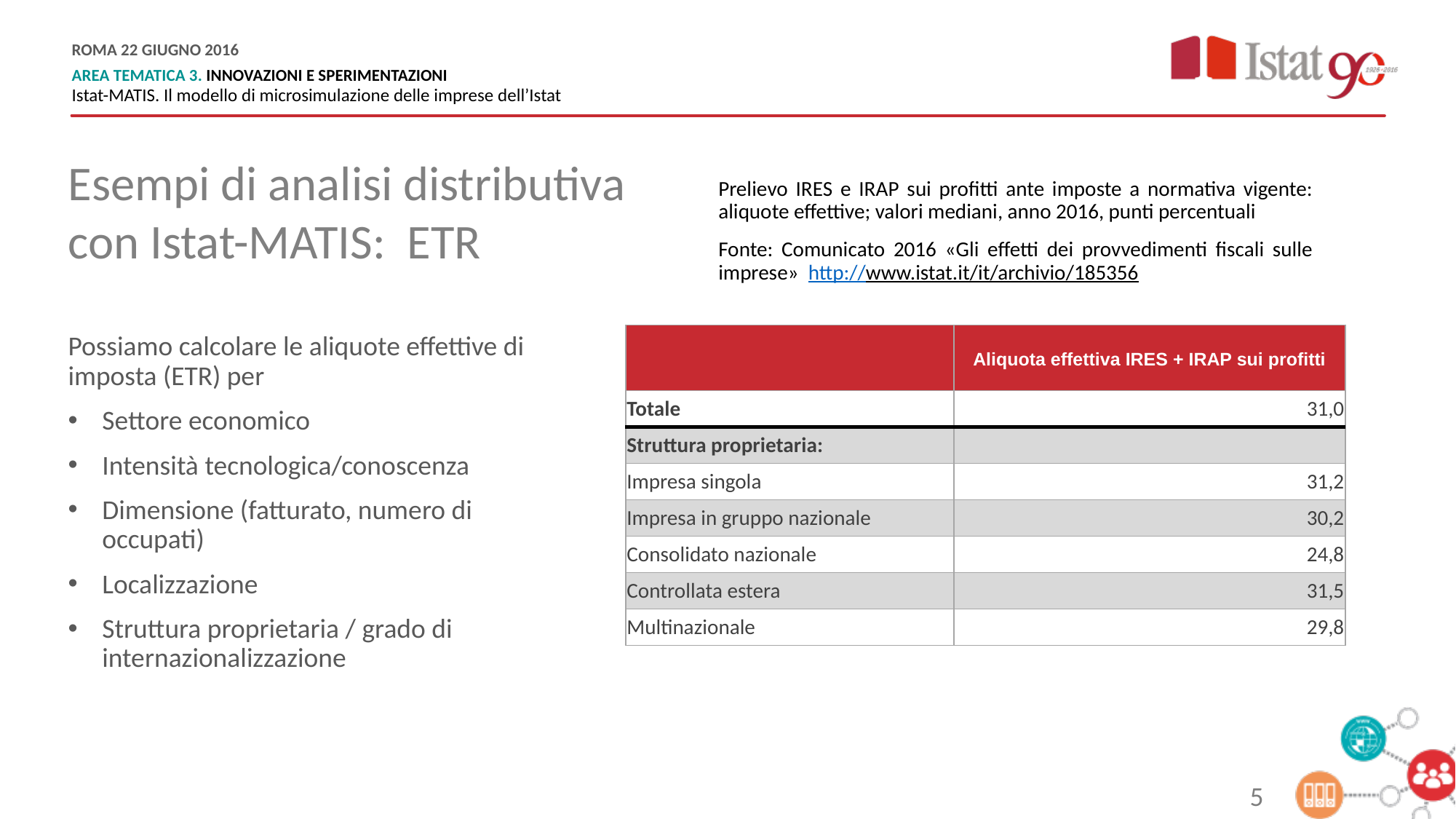

Esempi di analisi distributiva
con Istat-MATIS:  ETR
Prelievo IRES e IRAP sui profitti ante imposte a normativa vigente: aliquote effettive; valori mediani, anno 2016, punti percentuali
Fonte: Comunicato 2016 «Gli effetti dei provvedimenti fiscali sulle imprese»  http://www.istat.it/it/archivio/185356

Possiamo calcolare le aliquote effettive di imposta (ETR) per
Settore economico
Intensità tecnologica/conoscenza
Dimensione (fatturato, numero di occupati)
Localizzazione
Struttura proprietaria / grado di internazionalizzazione

|  | Aliquota effettiva IRES + IRAP sui profitti |
| --- | --- |
| Totale | 31,0 |
| Struttura proprietaria: |  |
| Impresa singola | 31,2 |
| Impresa in gruppo nazionale | 30,2 |
| Consolidato nazionale | 24,8 |
| Controllata estera | 31,5 |
| Multinazionale | 29,8 |
5